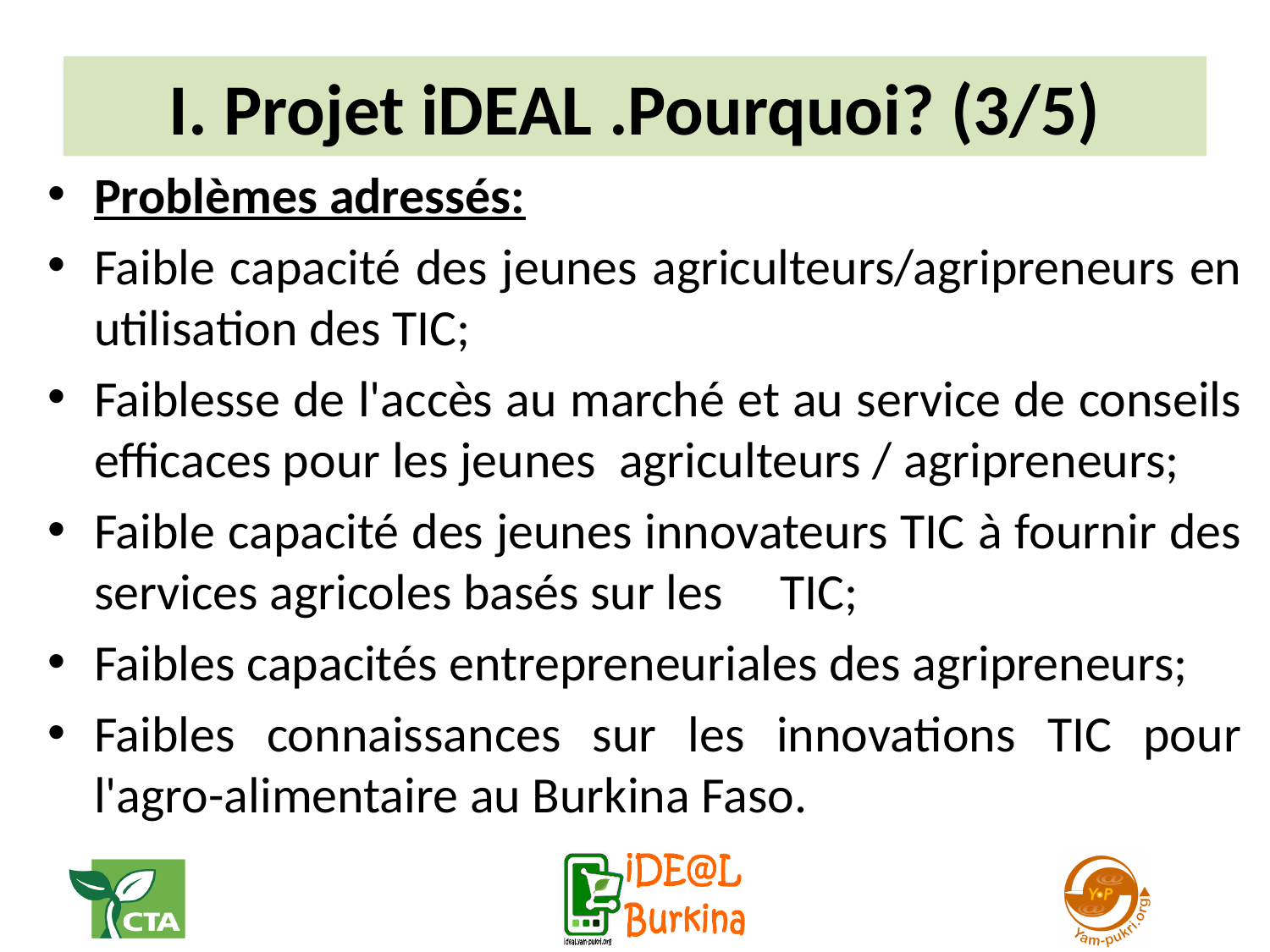

# I. Projet iDEAL .Pourquoi? (3/5)
Problèmes adressés:
Faible capacité des jeunes agriculteurs/agripreneurs en utilisation des TIC;
Faiblesse de l'accès au marché et au service de conseils efficaces pour les jeunes  agriculteurs / agripreneurs;
Faible capacité des jeunes innovateurs TIC à fournir des services agricoles basés sur les     TIC;
Faibles capacités entrepreneuriales des agripreneurs;
Faibles connaissances sur les innovations TIC pour l'agro-alimentaire au Burkina Faso.